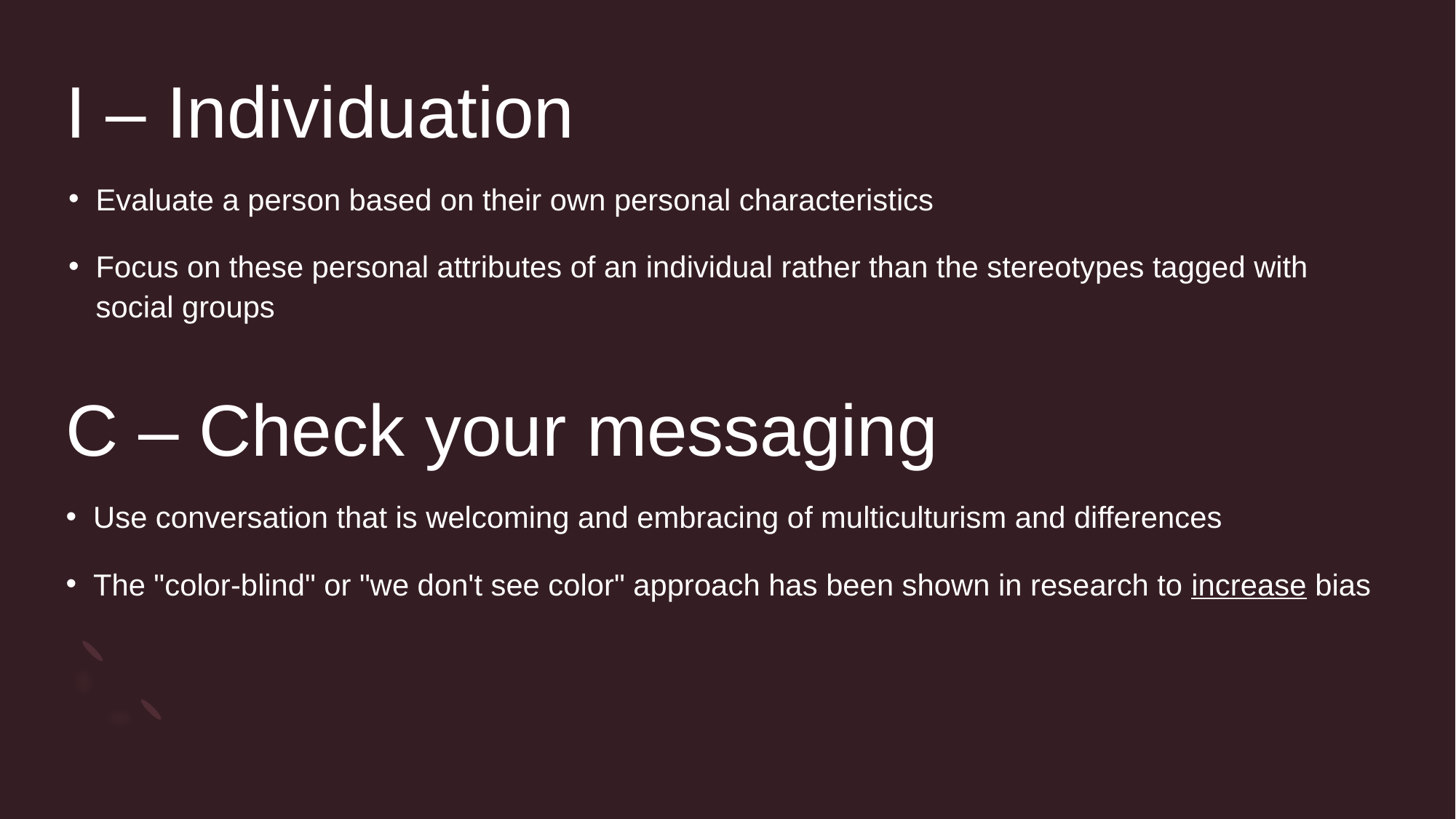

# I – Individuation

Evaluate a person based on their own personal characteristics
Focus on these personal attributes of an individual rather than the stereotypes tagged with social groups
C – Check your messaging

Use conversation that is welcoming and embracing of multiculturism and differences
The "color-blind" or "we don't see color" approach has been shown in research to increase bias